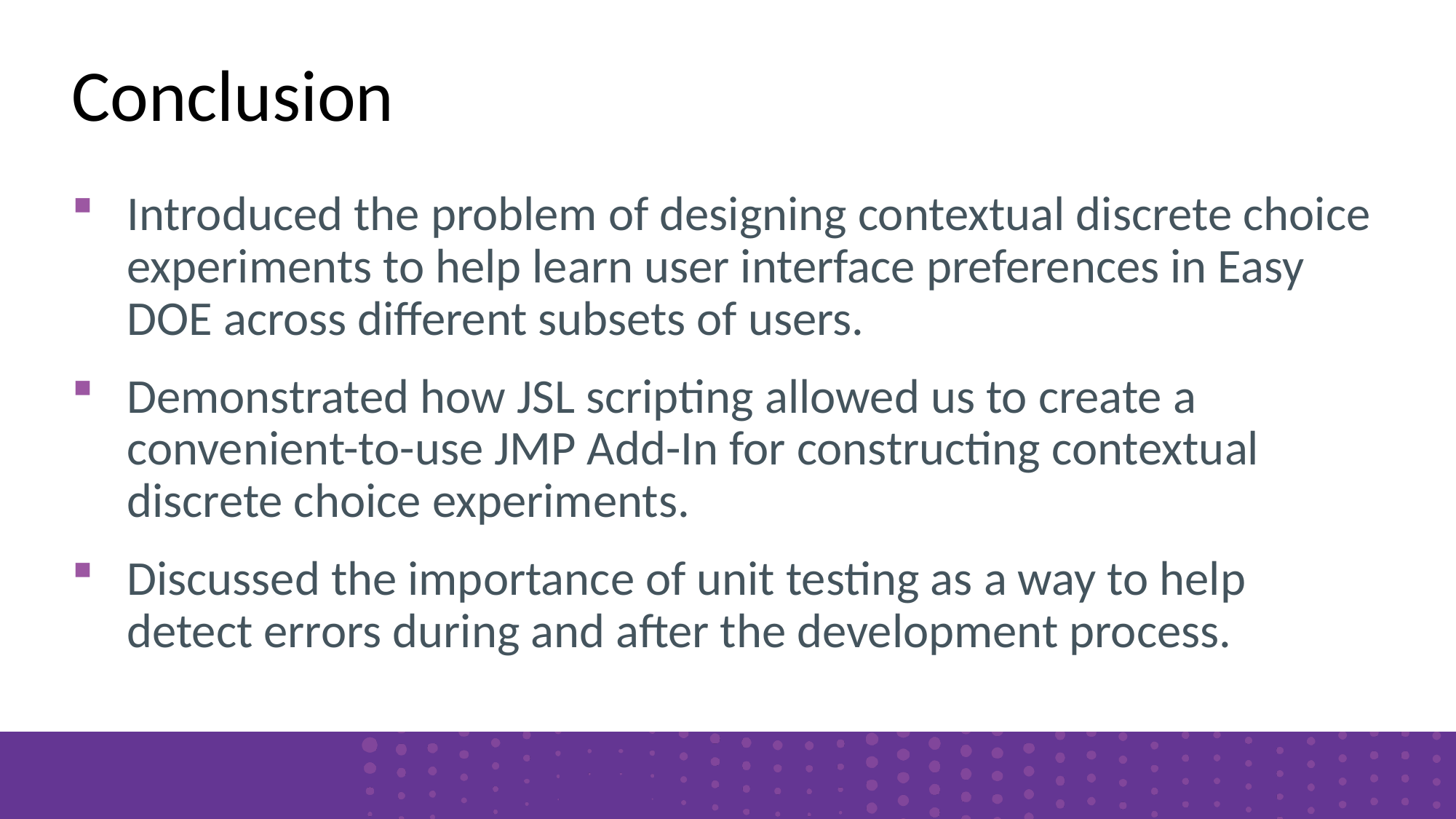

# Conclusion
Introduced the problem of designing contextual discrete choice experiments to help learn user interface preferences in Easy DOE across different subsets of users.
Demonstrated how JSL scripting allowed us to create a convenient-to-use JMP Add-In for constructing contextual discrete choice experiments.
Discussed the importance of unit testing as a way to help detect errors during and after the development process.